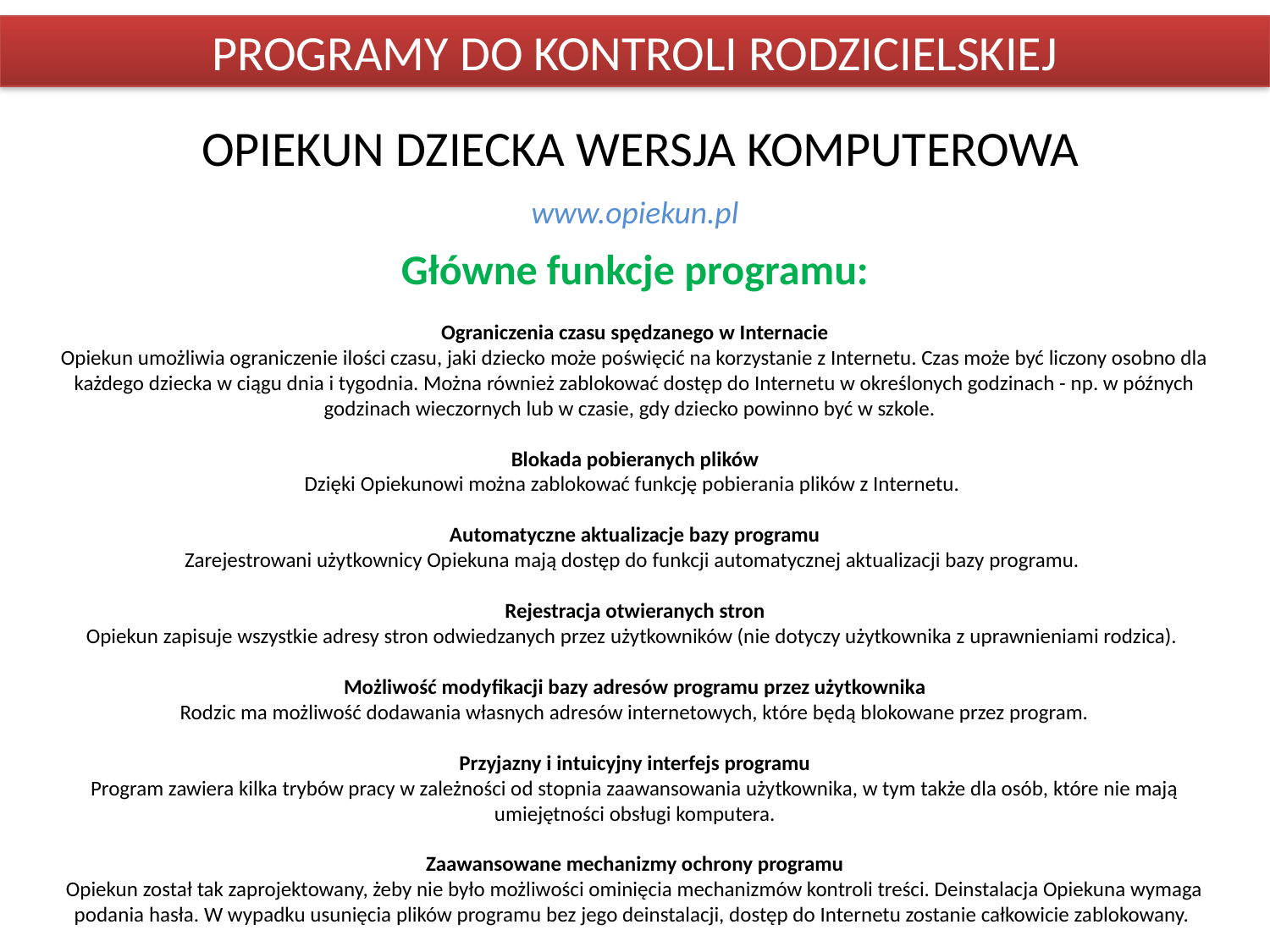

# PROGRAMY DO KONTROLI RODZICIELSKIEJ
 OPIEKUN DZIECKA WERSJA KOMPUTEROWA
www.opiekun.pl
Główne funkcje programu:

Ograniczenia czasu spędzanego w Internacie
Opiekun umożliwia ograniczenie ilości czasu, jaki dziecko może poświęcić na korzystanie z Internetu. Czas może być liczony osobno dla każdego dziecka w ciągu dnia i tygodnia. Można również zablokować dostęp do Internetu w określonych godzinach - np. w późnych godzinach wieczornych lub w czasie, gdy dziecko powinno być w szkole.

Blokada pobieranych plików
Dzięki Opiekunowi można zablokować funkcję pobierania plików z Internetu.

Automatyczne aktualizacje bazy programu
Zarejestrowani użytkownicy Opiekuna mają dostęp do funkcji automatycznej aktualizacji bazy programu.

Rejestracja otwieranych stron
Opiekun zapisuje wszystkie adresy stron odwiedzanych przez użytkowników (nie dotyczy użytkownika z uprawnieniami rodzica).
Możliwość modyfikacji bazy adresów programu przez użytkownika
Rodzic ma możliwość dodawania własnych adresów internetowych, które będą blokowane przez program.
Przyjazny i intuicyjny interfejs programu
Program zawiera kilka trybów pracy w zależności od stopnia zaawansowania użytkownika, w tym także dla osób, które nie mają umiejętności obsługi komputera.
Zaawansowane mechanizmy ochrony programu
Opiekun został tak zaprojektowany, żeby nie było możliwości ominięcia mechanizmów kontroli treści. Deinstalacja Opiekuna wymaga podania hasła. W wypadku usunięcia plików programu bez jego deinstalacji, dostęp do Internetu zostanie całkowicie zablokowany.